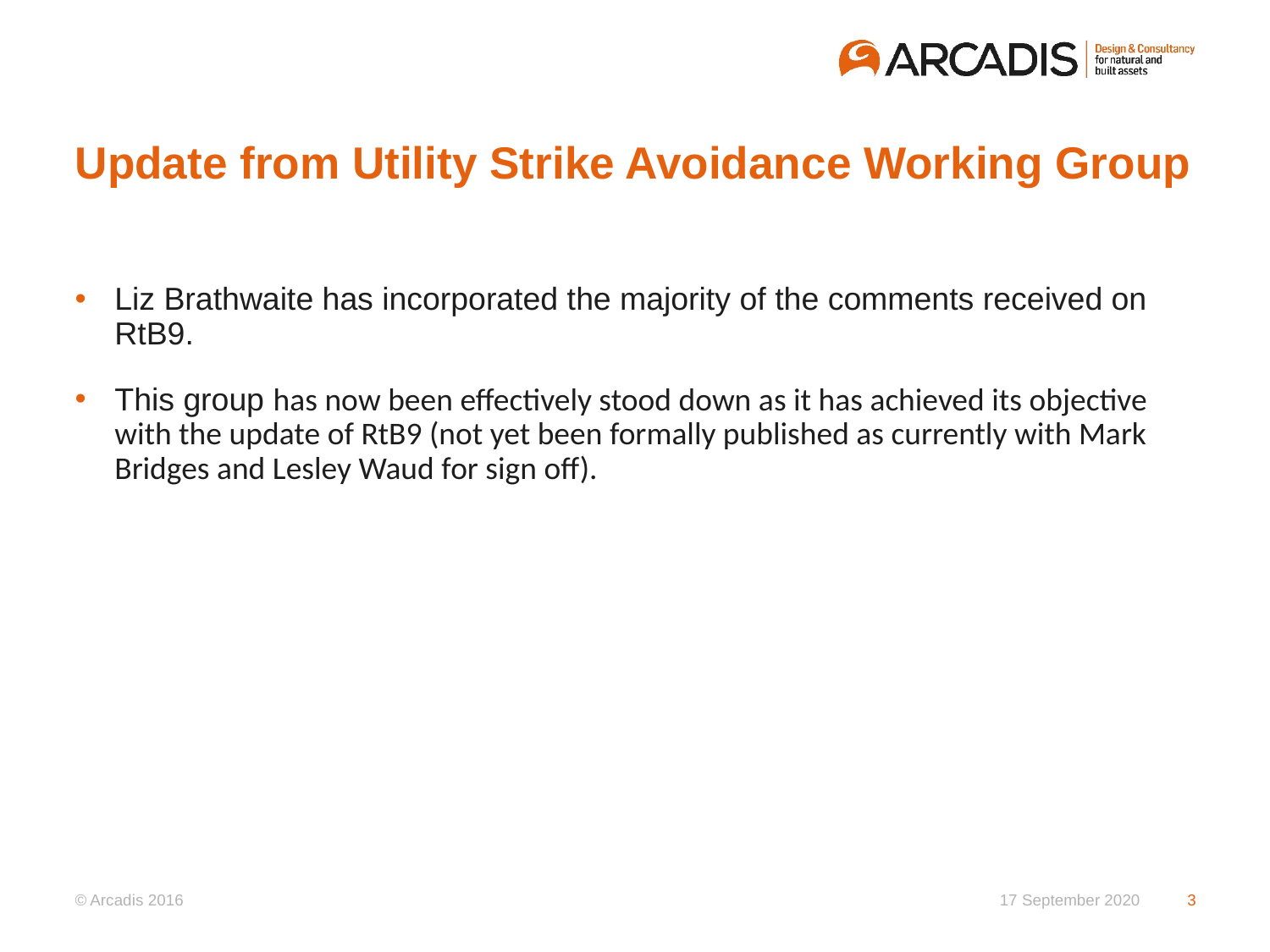

# Update from Utility Strike Avoidance Working Group
Liz Brathwaite has incorporated the majority of the comments received on RtB9.
This group has now been effectively stood down as it has achieved its objective with the update of RtB9 (not yet been formally published as currently with Mark Bridges and Lesley Waud for sign off).

17 September 2020
3